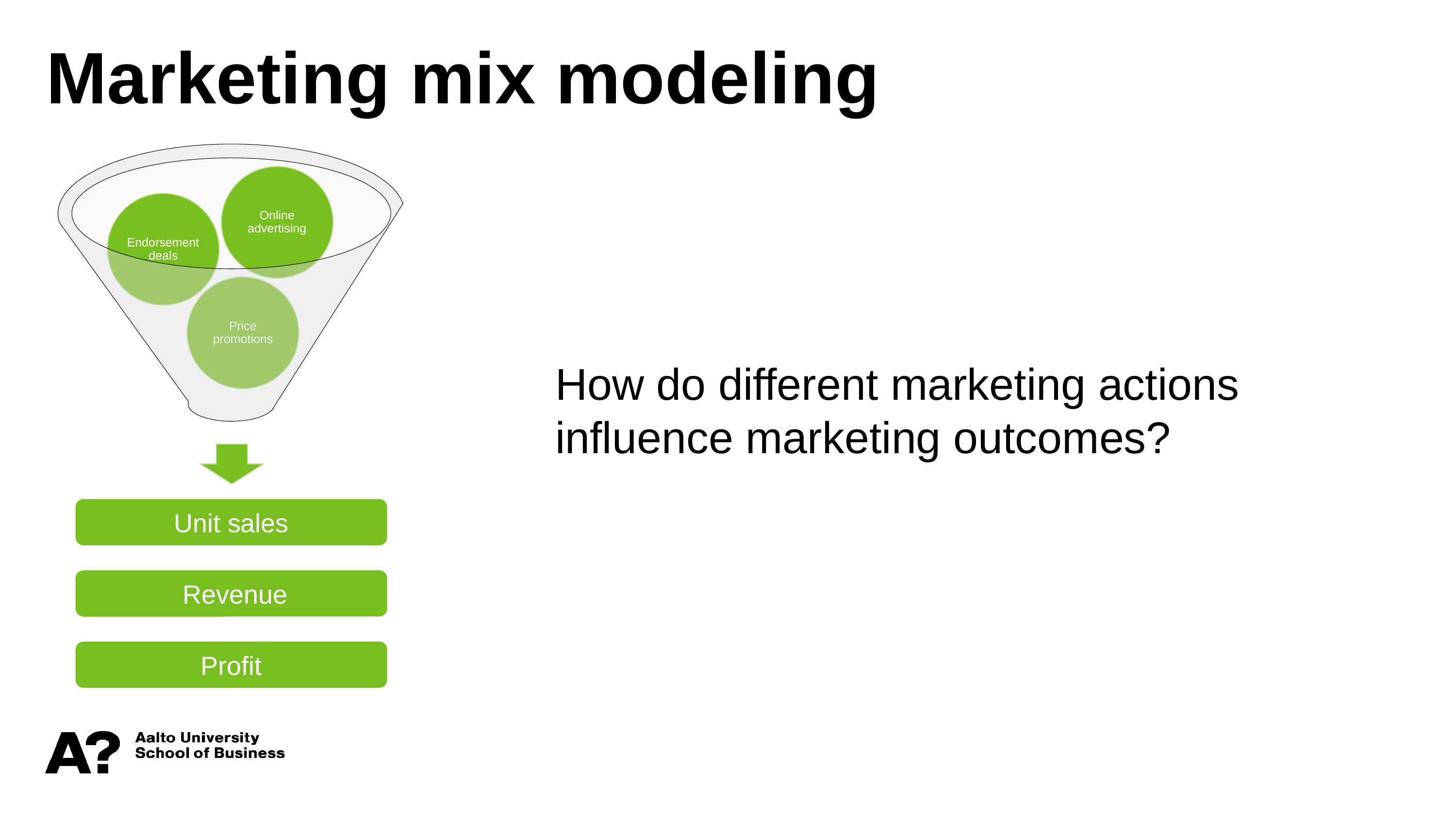

Marketing mix modeling

Price promotions
Endorsement deals
Online advertising
How do different marketing actions
influence marketing outcomes?
Unit sales
 Revenue
Profit